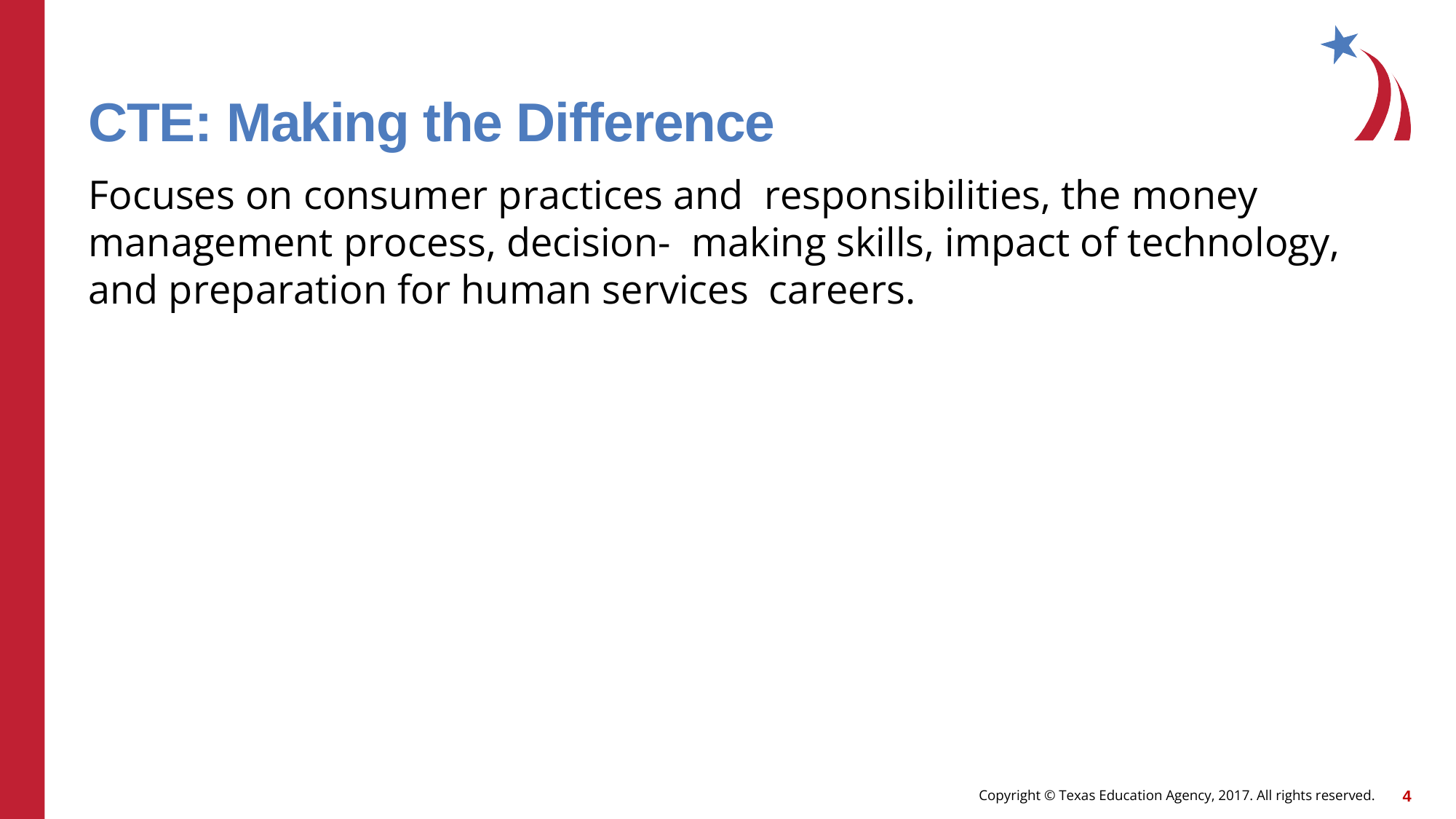

# CTE: Making the Difference
Focuses on consumer practices and  responsibilities, the money  management process, decision-  making skills, impact of technology,  and preparation for human services  careers.